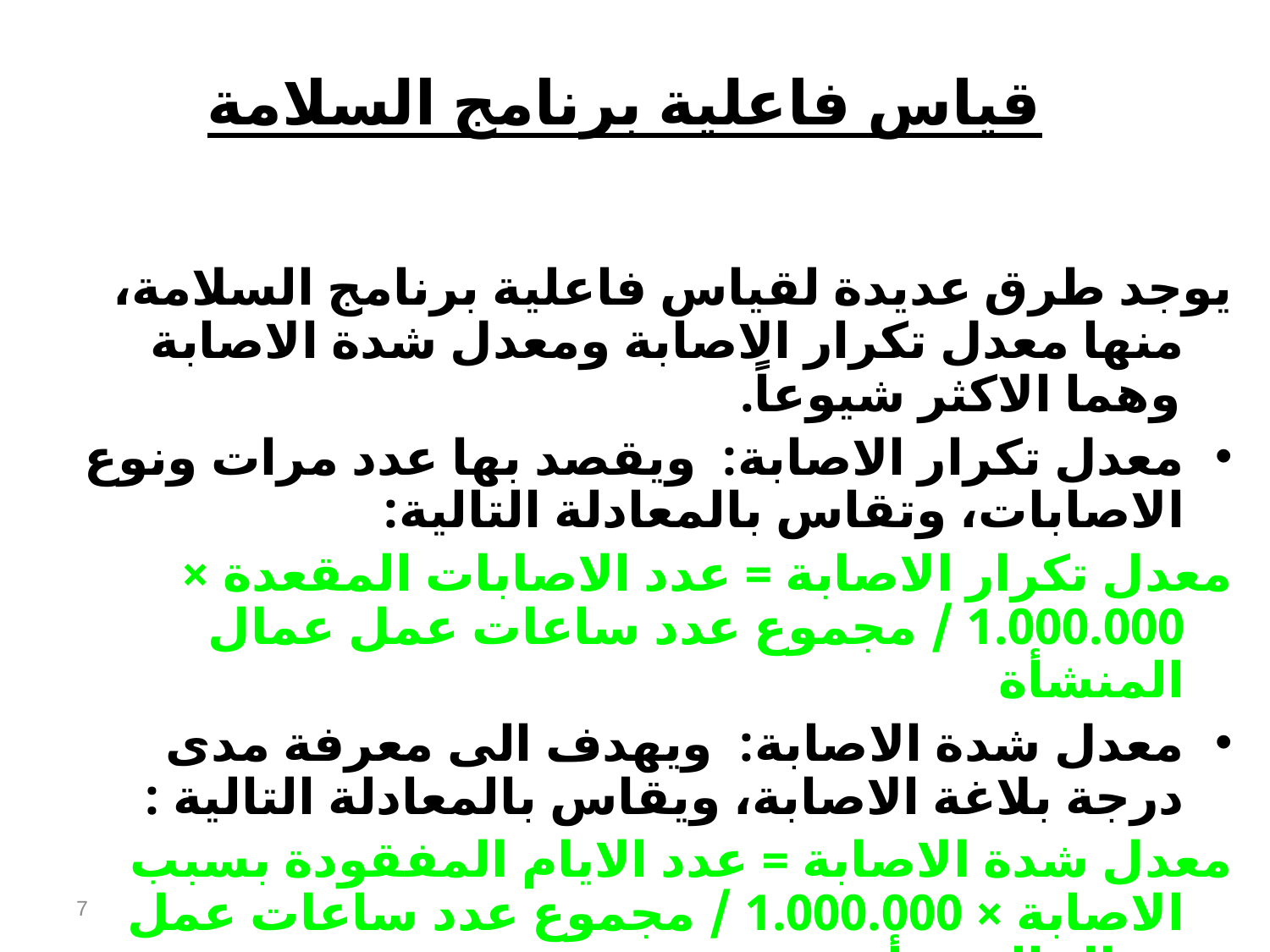

# قياس فاعلية برنامج السلامة
يوجد طرق عديدة لقياس فاعلية برنامج السلامة،  منها معدل تكرار الاصابة ومعدل شدة الاصابة وهما الاكثر شيوعاً.
معدل تكرار الاصابة:  ويقصد بها عدد مرات ونوع الاصابات، وتقاس بالمعادلة التالية:
	معدل تكرار الاصابة = عدد الاصابات المقعدة × 1.000.000 / مجموع عدد ساعات عمل عمال المنشأة
معدل شدة الاصابة:  ويهدف الى معرفة مدى درجة بلاغة الاصابة، ويقاس بالمعادلة التالية :
	معدل شدة الاصابة = عدد الايام المفقودة بسبب الاصابة × 1.000.000 / مجموع عدد ساعات عمل عمال المنشأة
7